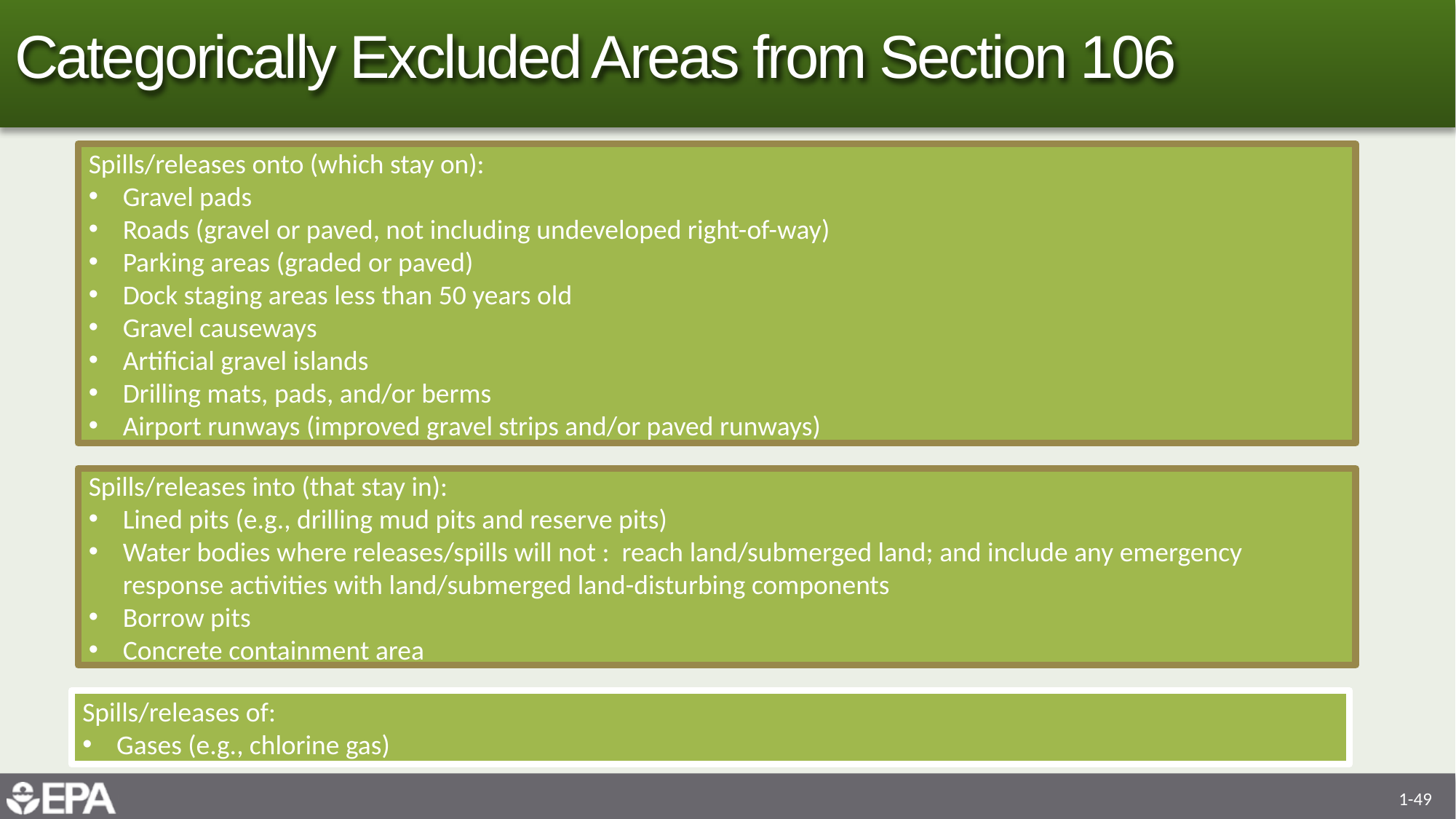

# Categorically Excluded Areas from Section 106
Spills/releases onto (which stay on):
Gravel pads
Roads (gravel or paved, not including undeveloped right-of-way)
Parking areas (graded or paved)
Dock staging areas less than 50 years old
Gravel causeways
Artificial gravel islands
Drilling mats, pads, and/or berms
Airport runways (improved gravel strips and/or paved runways)
Spills/releases into (that stay in):
Lined pits (e.g., drilling mud pits and reserve pits)
Water bodies where releases/spills will not :  reach land/submerged land; and include any emergency response activities with land/submerged land-disturbing components
Borrow pits
Concrete containment area
Spills/releases of:
Gases (e.g., chlorine gas)
1-49